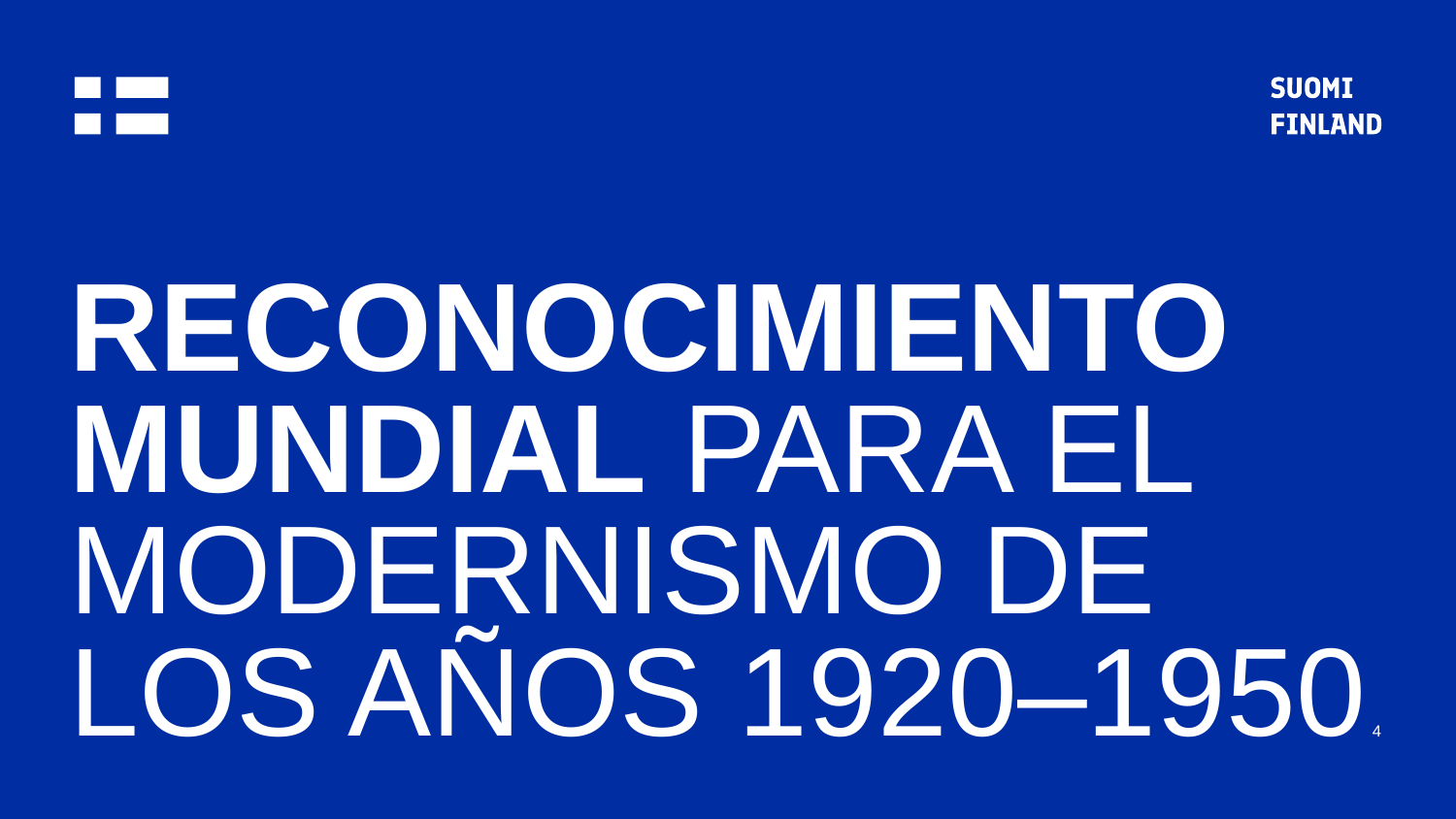

RECONOCIMIENTO MUNDIAL PARA EL MODERNISMO DE LOS AÑOS 1920–1950
4